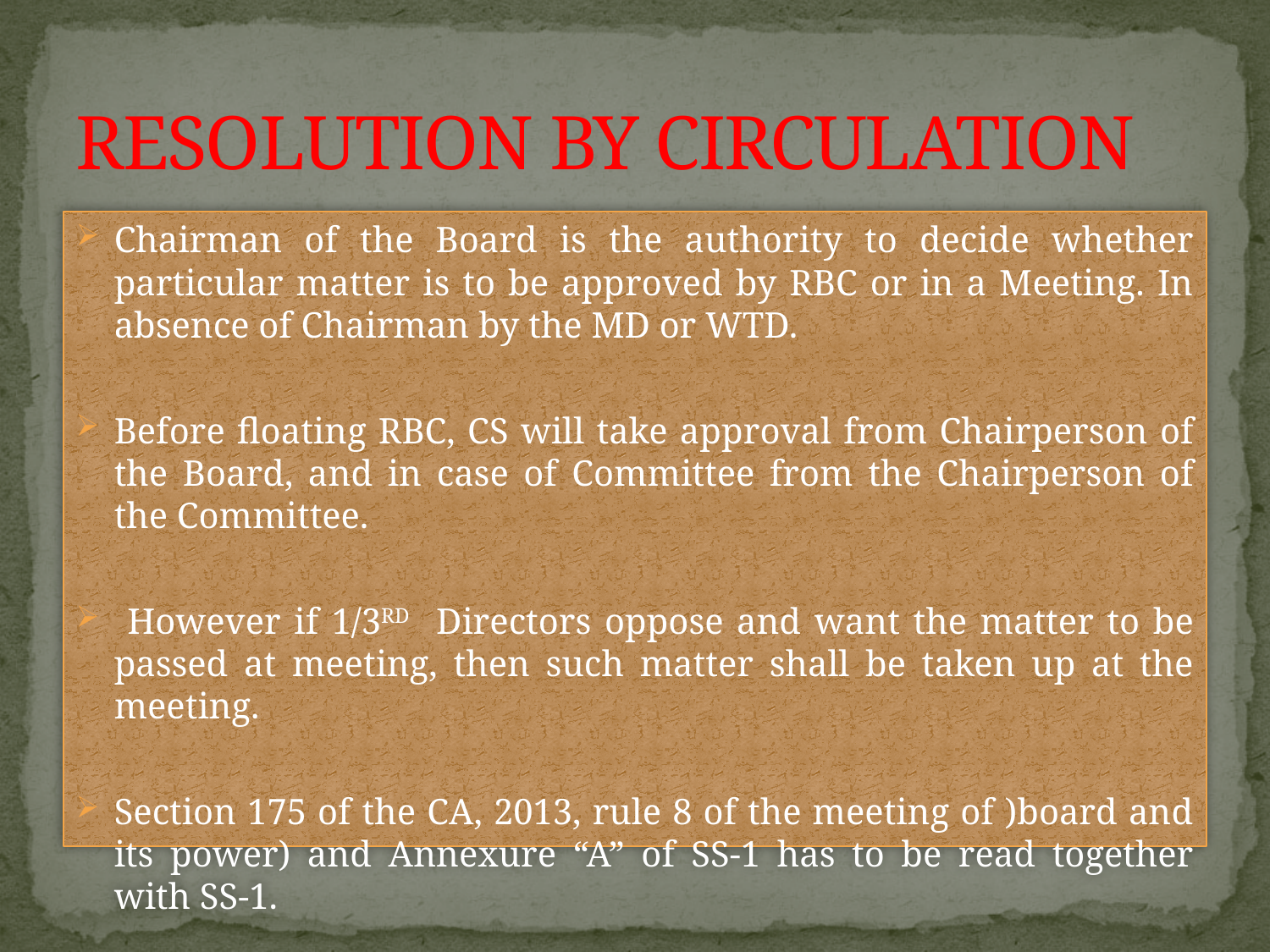

# RESOLUTION BY CIRCULATION
Chairman of the Board is the authority to decide whether particular matter is to be approved by RBC or in a Meeting. In absence of Chairman by the MD or WTD.

Before floating RBC, CS will take approval from Chairperson of the Board, and in case of Committee from the Chairperson of the Committee.

 However if 1/3RD  Directors oppose and want the matter to be passed at meeting, then such matter shall be taken up at the meeting.

Section 175 of the CA, 2013, rule 8 of the meeting of )board and its power) and Annexure “A” of SS-1 has to be read together with SS-1.